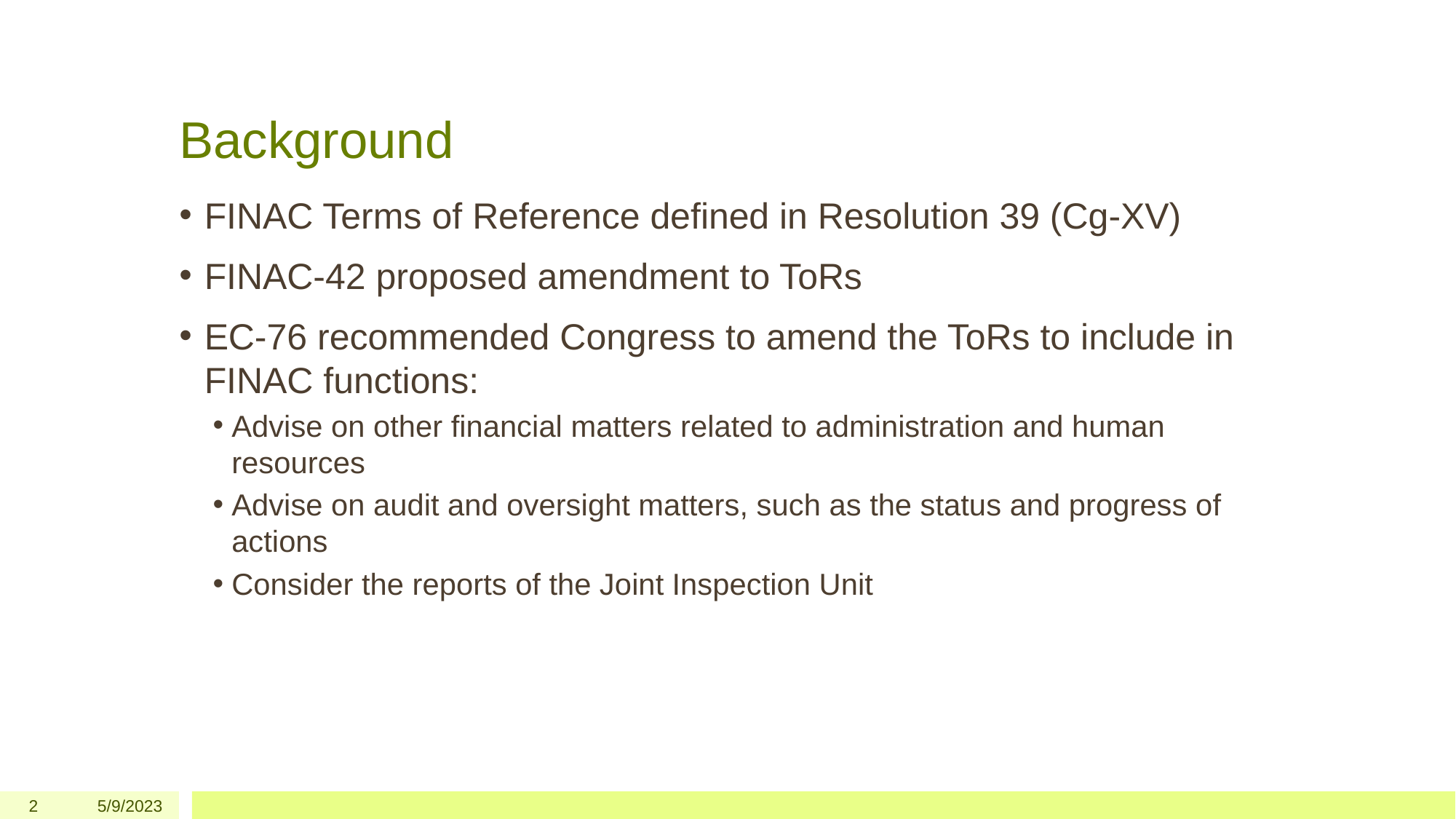

# Background
FINAC Terms of Reference defined in Resolution 39 (Cg-XV)
FINAC-42 proposed amendment to ToRs
EC-76 recommended Congress to amend the ToRs to include in FINAC functions:
Advise on other financial matters related to administration and human resources
Advise on audit and oversight matters, such as the status and progress of actions
Consider the reports of the Joint Inspection Unit
2
5/9/2023